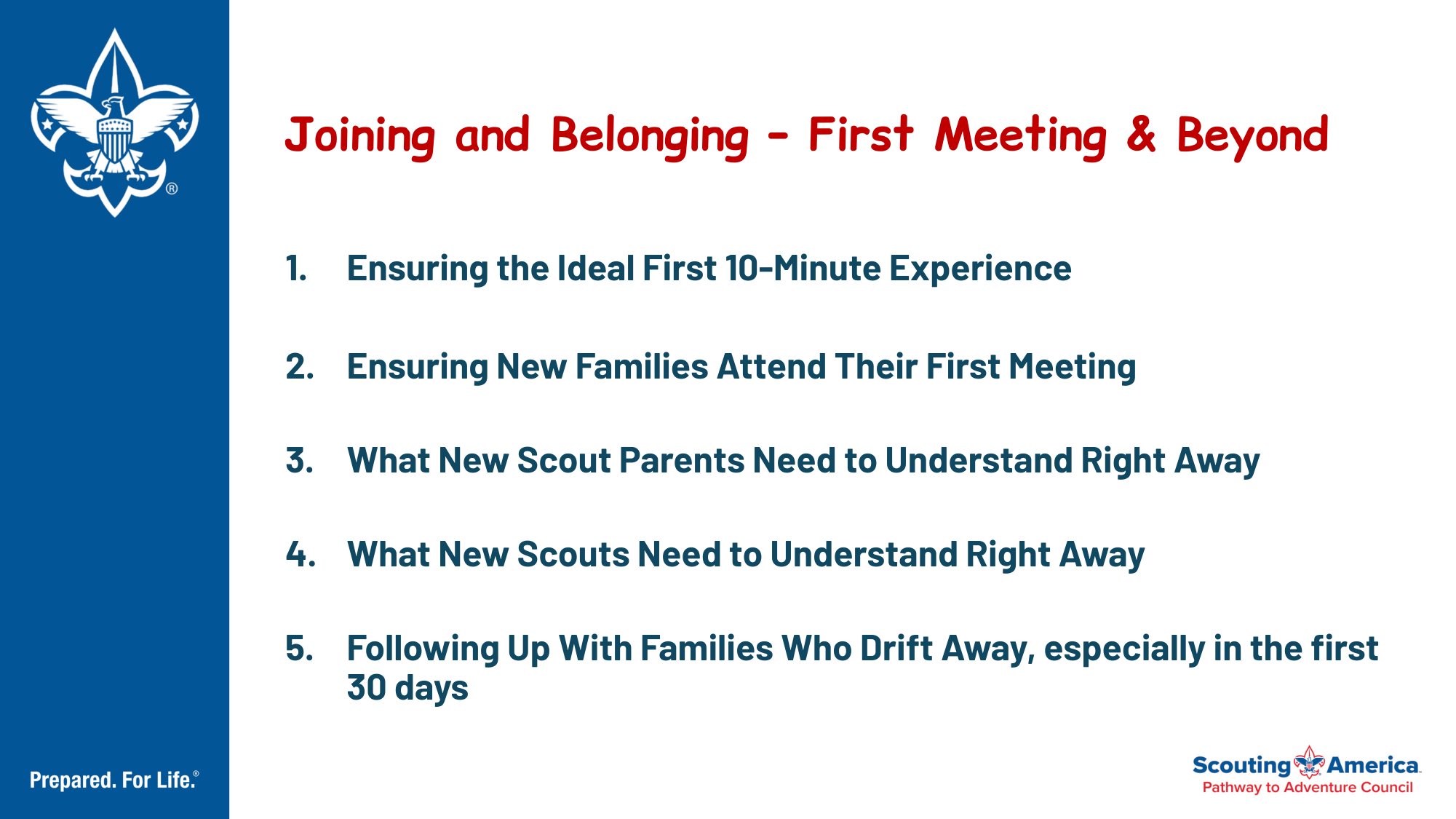

# Joining and Belonging – First Meeting & Beyond
Ensuring the Ideal First 10-Minute Experience
Ensuring New Families Attend Their First Meeting
What New Scout Parents Need to Understand Right Away
What New Scouts Need to Understand Right Away
Following Up With Families Who Drift Away, especially in the first 30 days